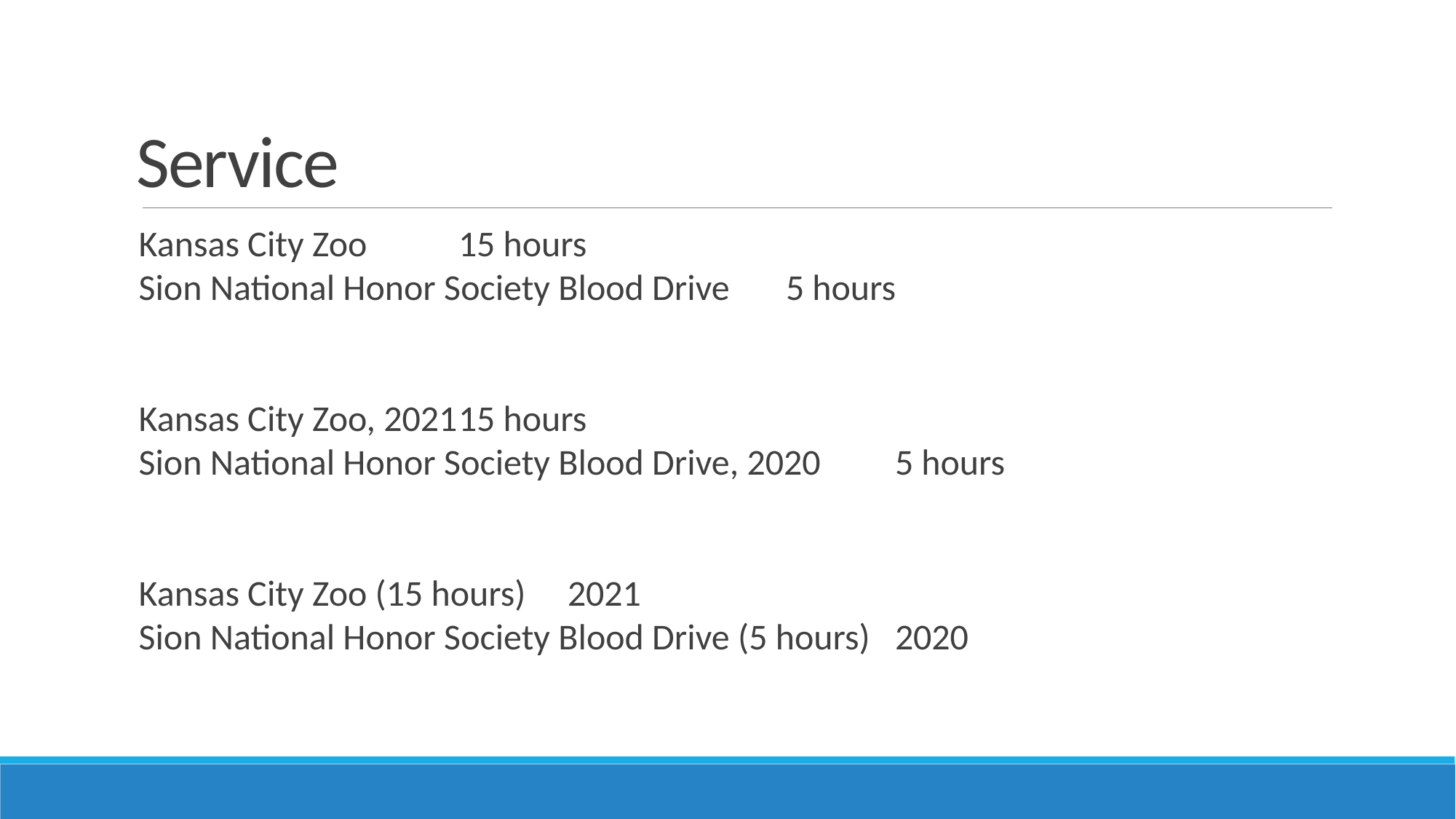

# Service
Kansas City Zoo	15 hours
Sion National Honor Society Blood Drive 	5 hours

Kansas City Zoo, 2021	15 hours
Sion National Honor Society Blood Drive, 2020	5 hours

Kansas City Zoo (15 hours)	2021
Sion National Honor Society Blood Drive (5 hours)	2020